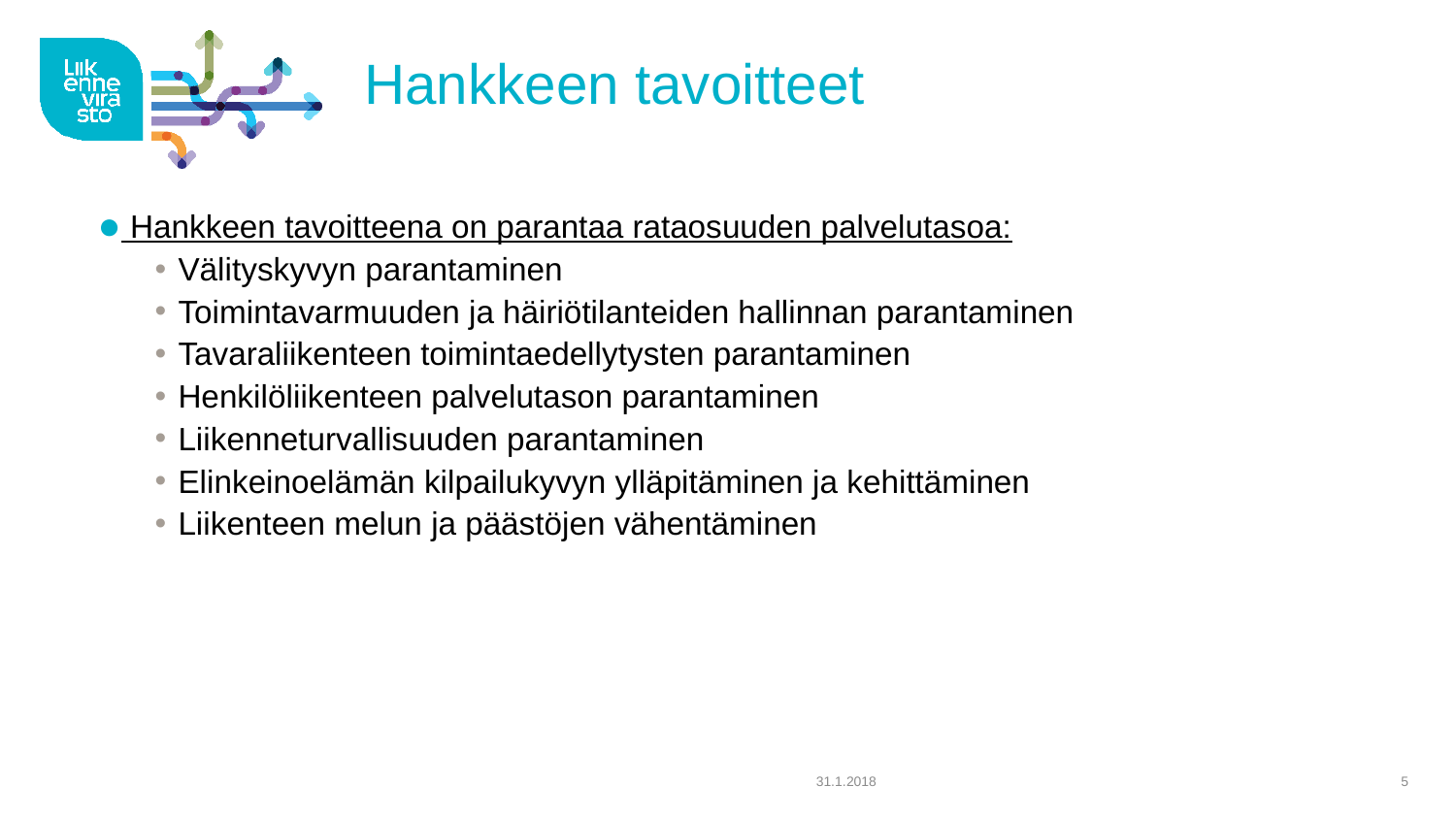

# Hankkeen tavoitteet
 Hankkeen tavoitteena on parantaa rataosuuden palvelutasoa:
 Välityskyvyn parantaminen
 Toimintavarmuuden ja häiriötilanteiden hallinnan parantaminen
 Tavaraliikenteen toimintaedellytysten parantaminen
 Henkilöliikenteen palvelutason parantaminen
 Liikenneturvallisuuden parantaminen
 Elinkeinoelämän kilpailukyvyn ylläpitäminen ja kehittäminen
 Liikenteen melun ja päästöjen vähentäminen

31.1.2018
5